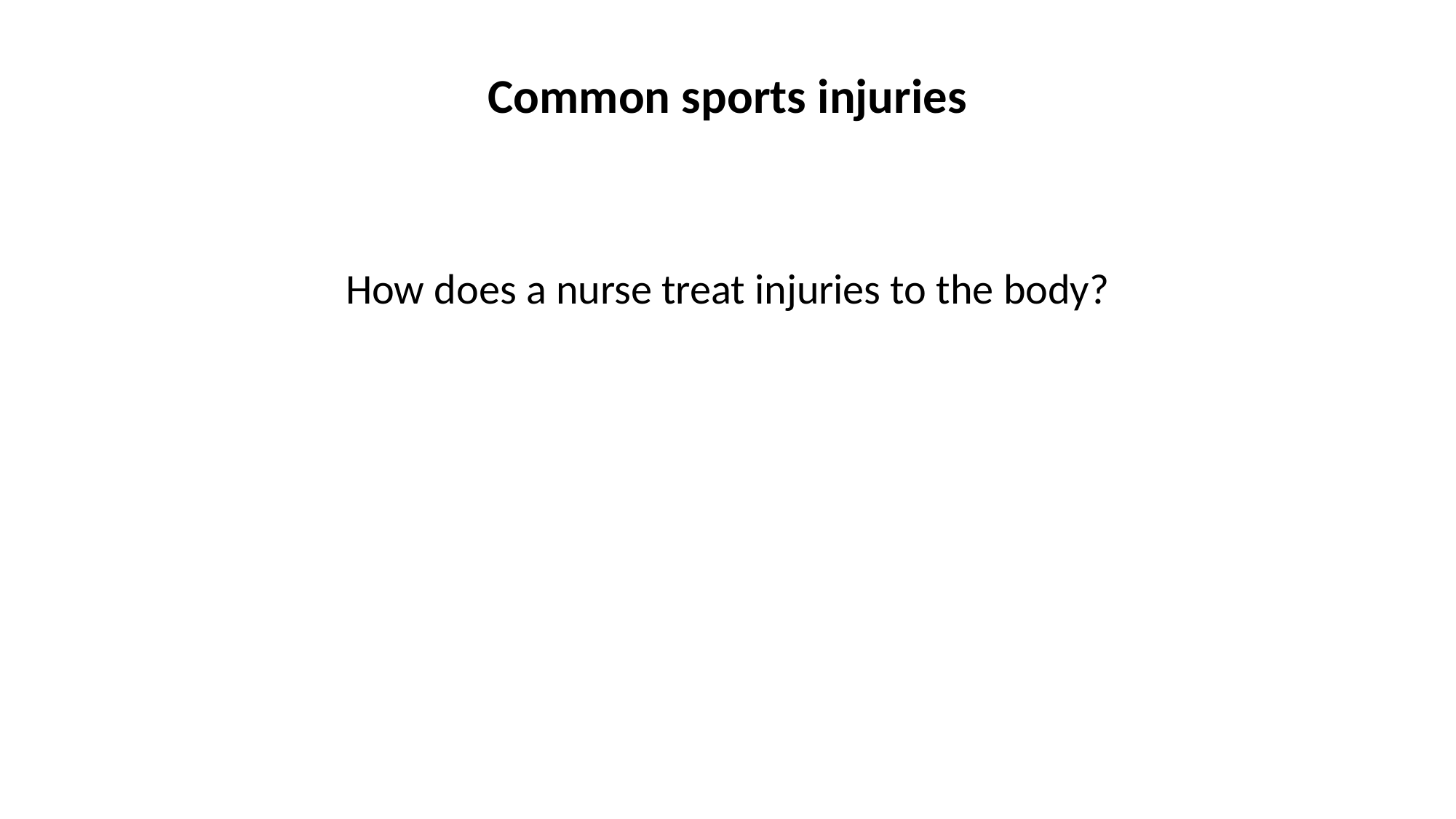

Common sports injuries

How does a nurse treat injuries to the body?